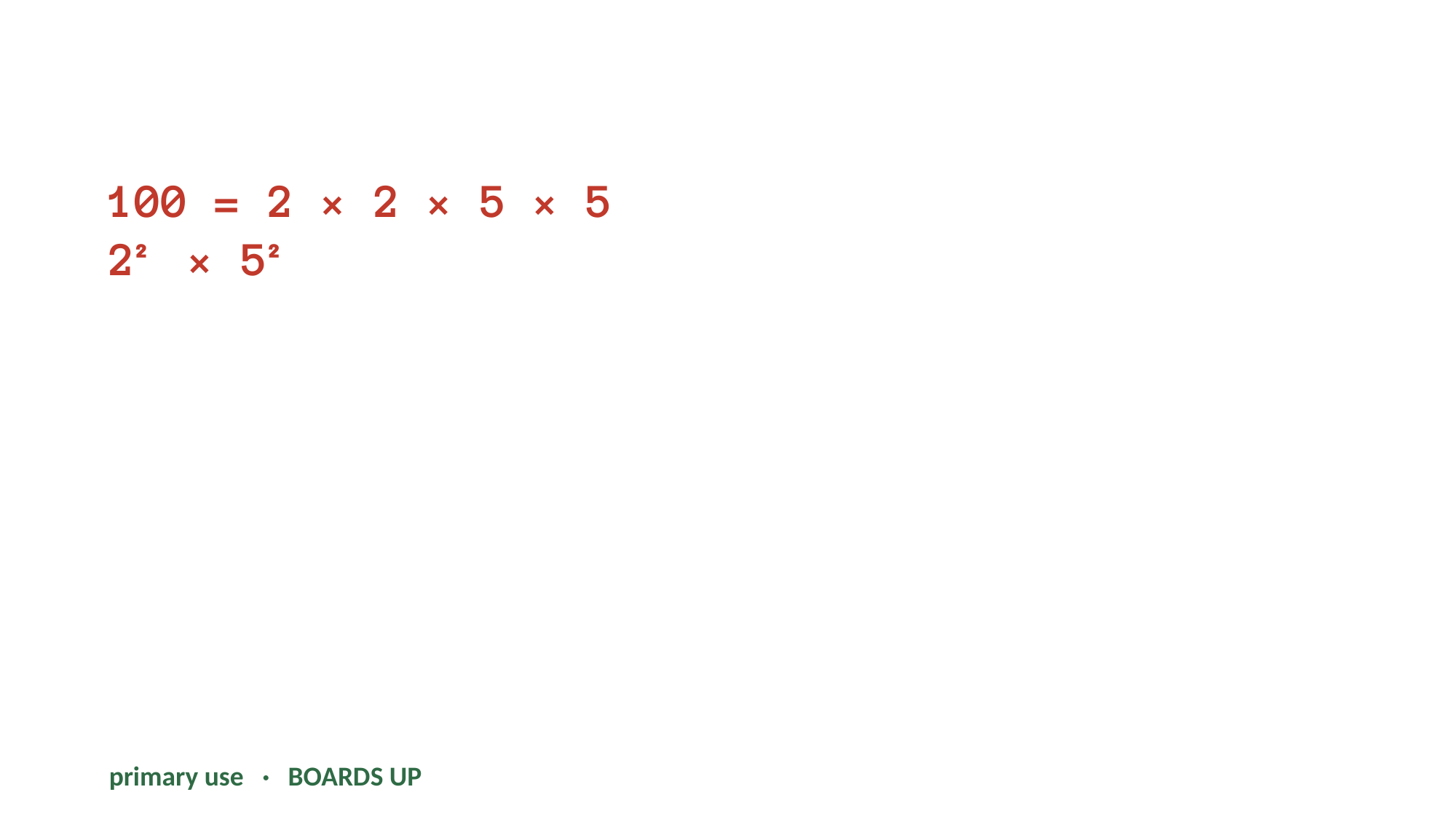

100 = 2 × 2 × 5 × 5
2² × 5²
primary use   ·   BOARDS UP